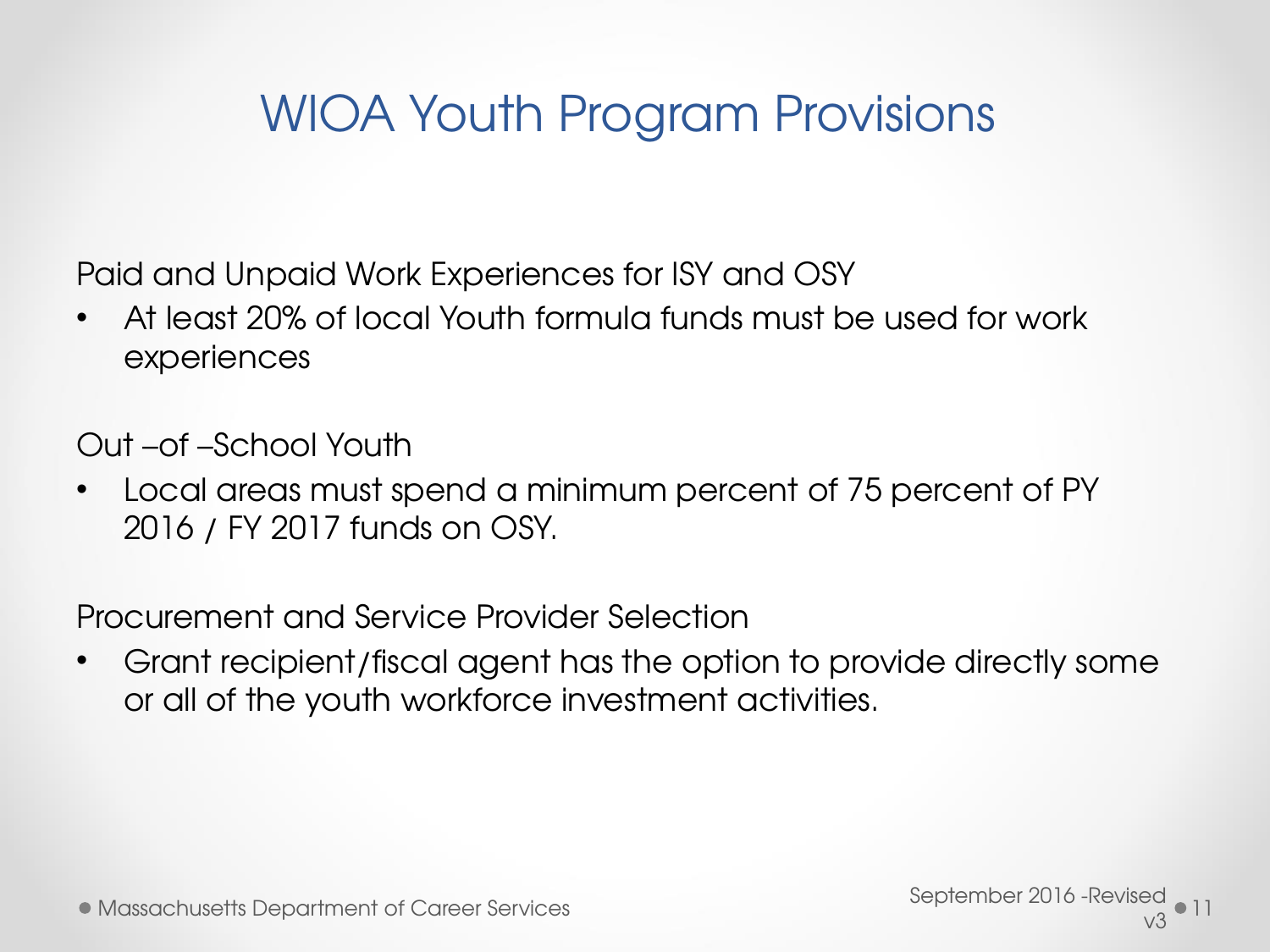

# WIOA Youth Program Provisions

Paid and Unpaid Work Experiences for ISY and OSY
At least 20% of local Youth formula funds must be used for work experiences

Out –of –School Youth
Local areas must spend a minimum percent of 75 percent of PY 2016 / FY 2017 funds on OSY.

Procurement and Service Provider Selection
Grant recipient/fiscal agent has the option to provide directly some or all of the youth workforce investment activities.

.
Massachusetts Department of Career Services
September 2016 -Revised v3
11